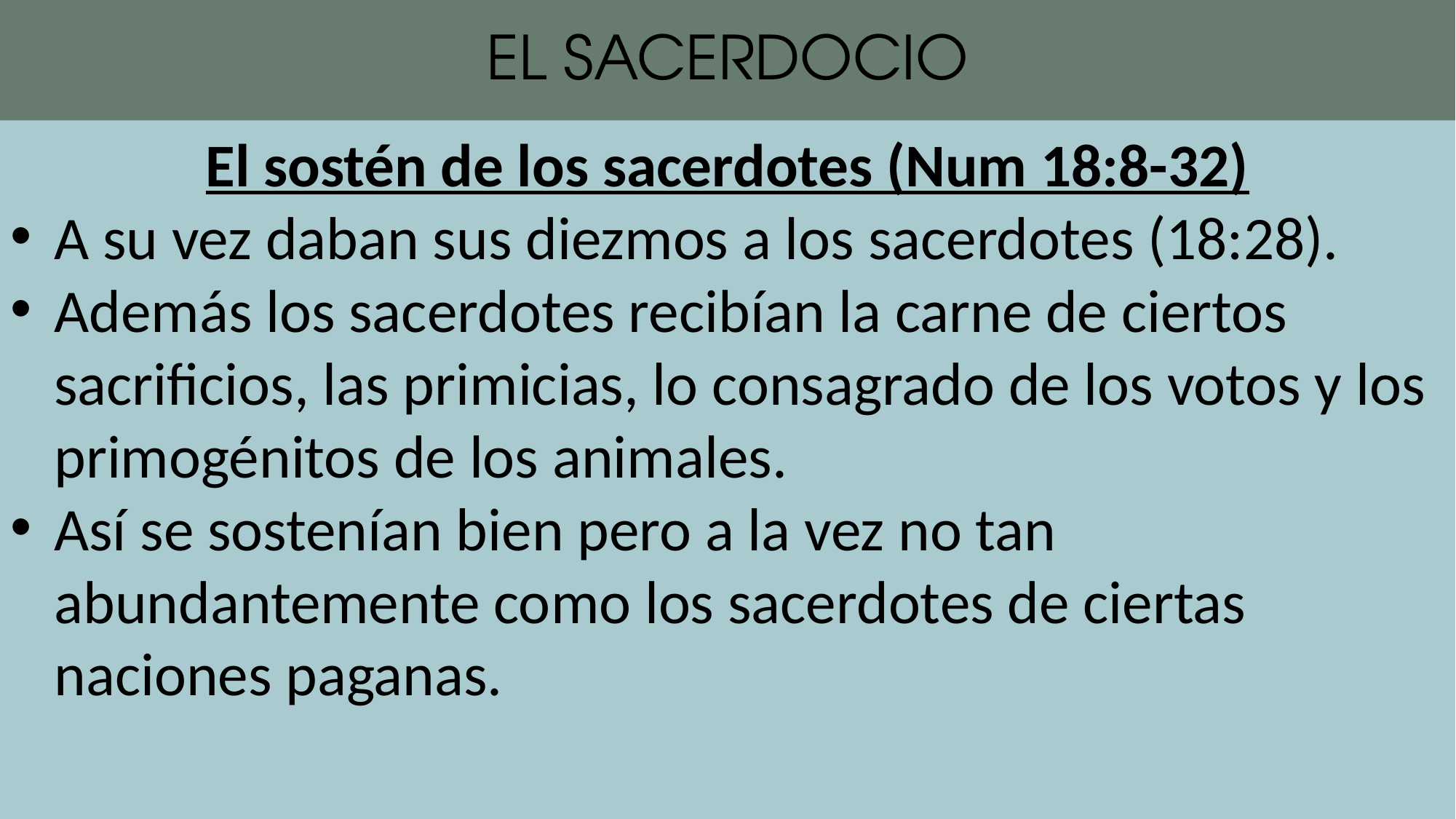

# EL SACERDOCIO
El sostén de los sacerdotes (Num 18:8-32)
A su vez daban sus diezmos a los sacerdotes (18:28).
Además los sacerdotes recibían la carne de ciertos sacrificios, las primicias, lo consagrado de los votos y los primogénitos de los animales.
Así se sostenían bien pero a la vez no tan abundantemente como los sacerdotes de ciertas naciones paganas.